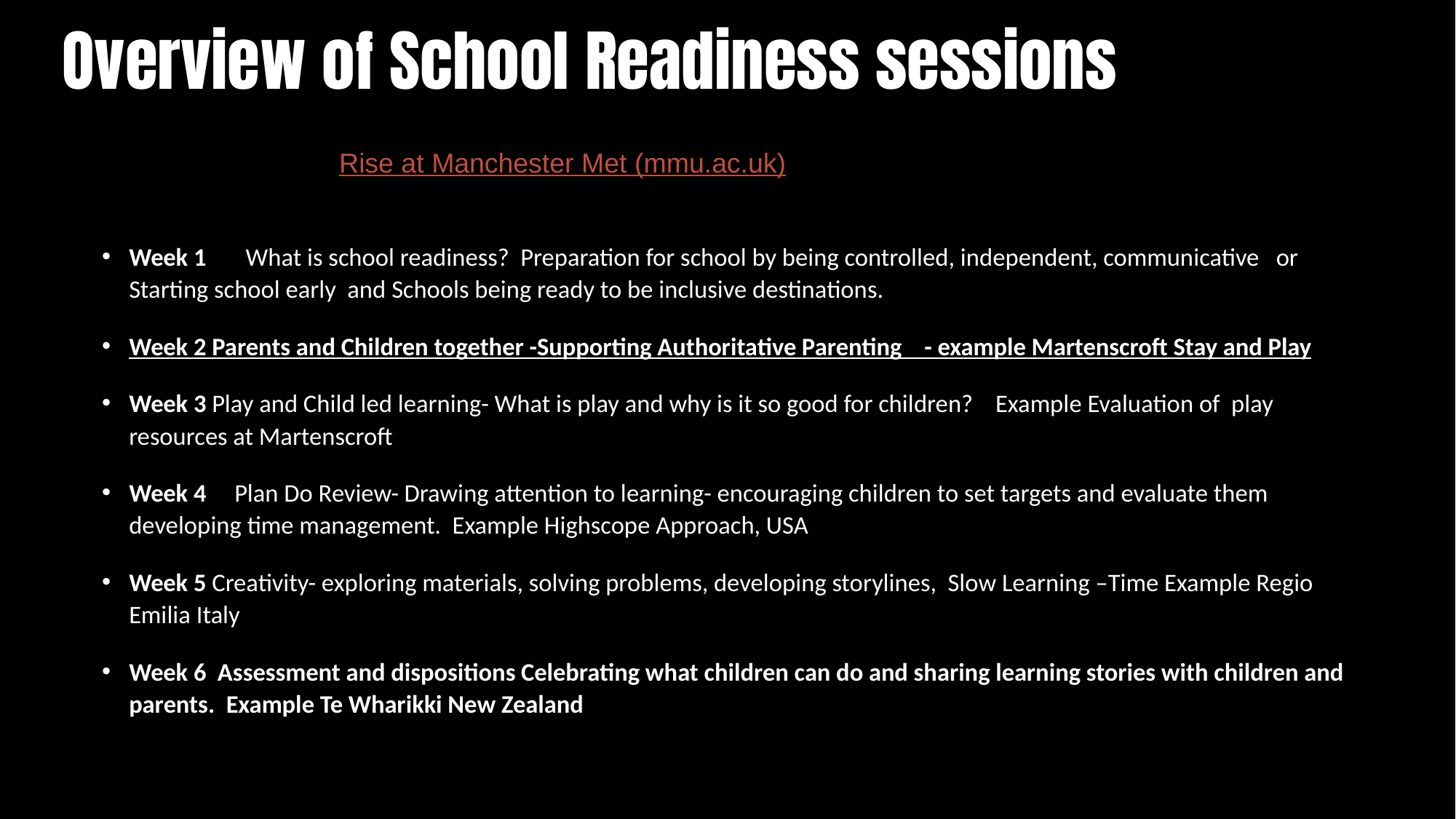

# Overview of School Readiness sessions
Rise at Manchester Met (mmu.ac.uk)
Activity 1.
Week 1       What is school readiness?  Preparation for school by being controlled, independent, communicative   or        Starting school early  and Schools being ready to be inclusive destinations.
Week 2 Parents and Children together -Supporting Authoritative Parenting    - example Martenscroft Stay and Play
Week 3 Play and Child led learning- What is play and why is it so good for children?    Example Evaluation of  play resources at Martenscroft
Week 4     Plan Do Review- Drawing attention to learning- encouraging children to set targets and evaluate them developing time management.  Example Highscope Approach, USA
Week 5 Creativity- exploring materials, solving problems, developing storylines,  Slow Learning –Time Example Regio Emilia Italy
Week 6  Assessment and dispositions Celebrating what children can do and sharing learning stories with children and parents.  Example Te Wharikki New Zealand